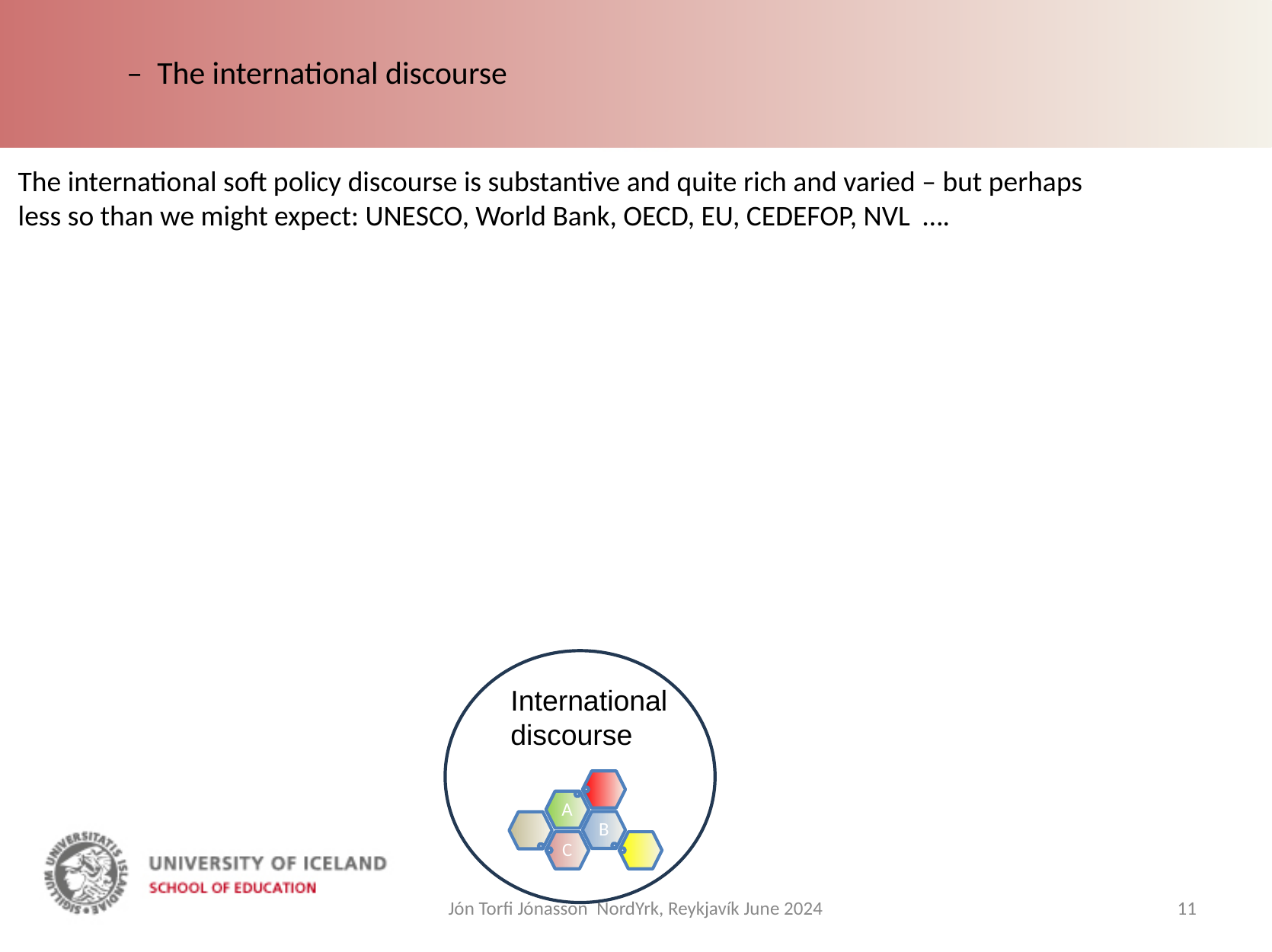

–  The international discourse
The international soft policy discourse is substantive and quite rich and varied – but perhaps less so than we might expect: UNESCO, World Bank, OECD, EU, CEDEFOP, NVL  ….

International discourse
C
B
A
Jón Torfi Jónasson  NordYrk, Reykjavík June 2024
11